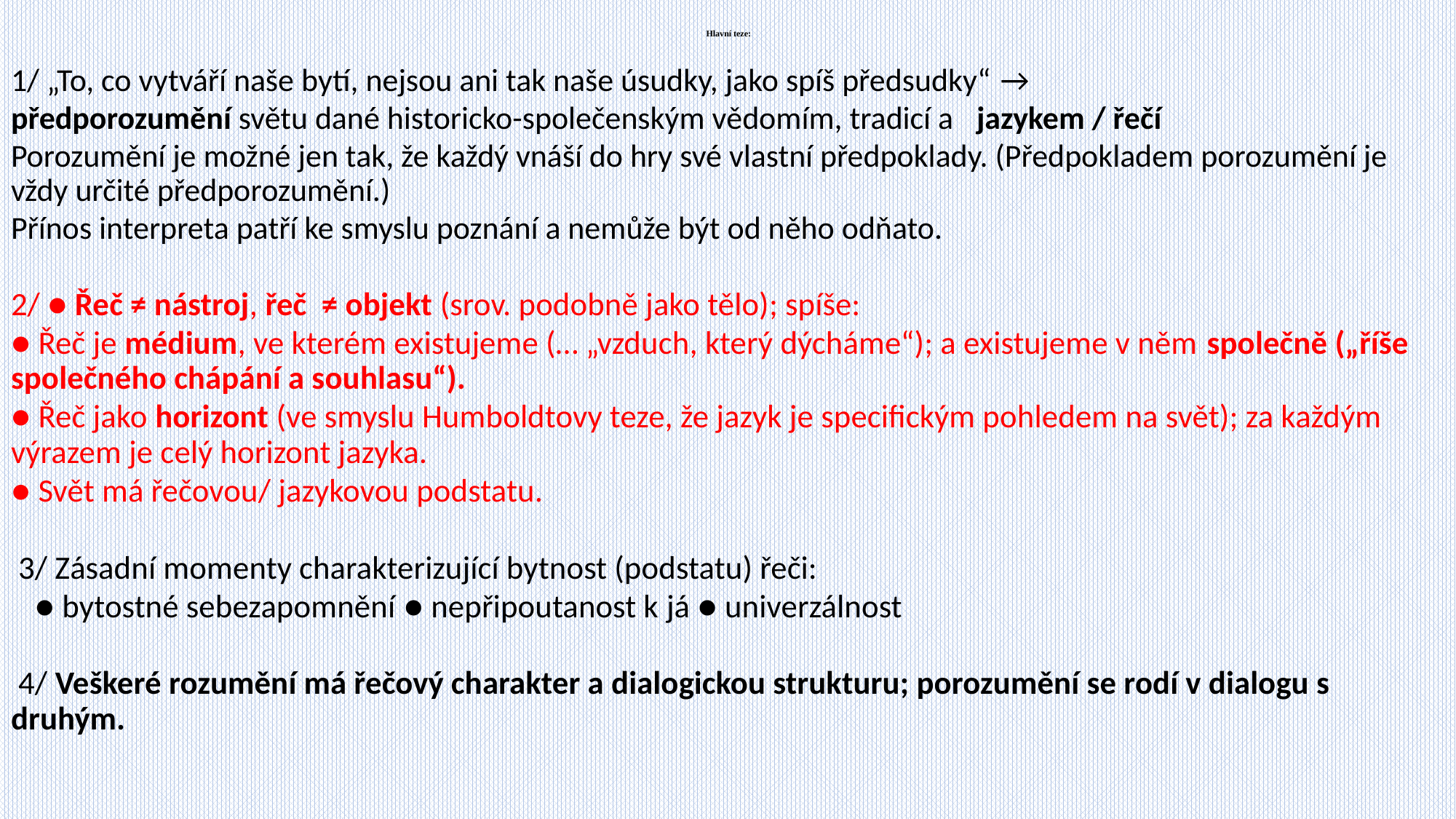

# Hlavní teze:
1/ „To, co vytváří naše bytí, nejsou ani tak naše úsudky, jako spíš předsudky“ →
předporozumění světu dané historicko-společenským vědomím, tradicí a   jazykem / řečí
Porozumění je možné jen tak, že každý vnáší do hry své vlastní předpoklady. (Předpokladem porozumění je vždy určité předporozumění.)
Přínos interpreta patří ke smyslu poznání a nemůže být od něho odňato.

2/ ● Řeč ≠ nástroj, řeč  ≠ objekt (srov. podobně jako tělo); spíše:
● Řeč je médium, ve kterém existujeme (… „vzduch, který dýcháme“); a existujeme v něm společně („říše společného chápání a souhlasu“).
● Řeč jako horizont (ve smyslu Humboldtovy teze, že jazyk je specifickým pohledem na svět); za každým výrazem je celý horizont jazyka.
● Svět má řečovou/ jazykovou podstatu.

 3/ Zásadní momenty charakterizující bytnost (podstatu) řeči:
	● bytostné sebezapomnění ● nepřipoutanost k já ● univerzálnost

 4/ Veškeré rozumění má řečový charakter a dialogickou strukturu; porozumění se rodí v dialogu s druhým.